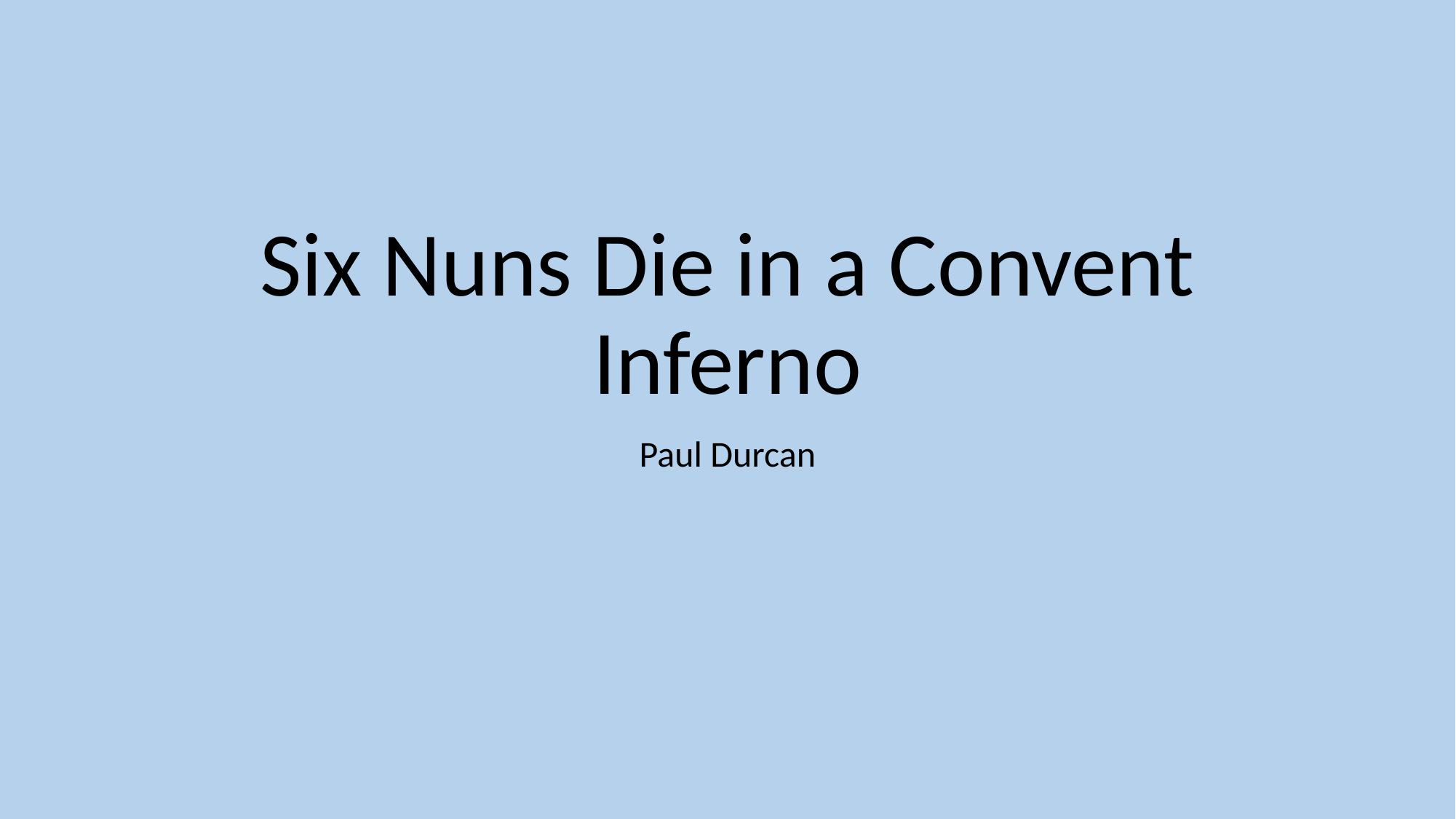

# Six Nuns Die in a Convent Inferno
Paul Durcan